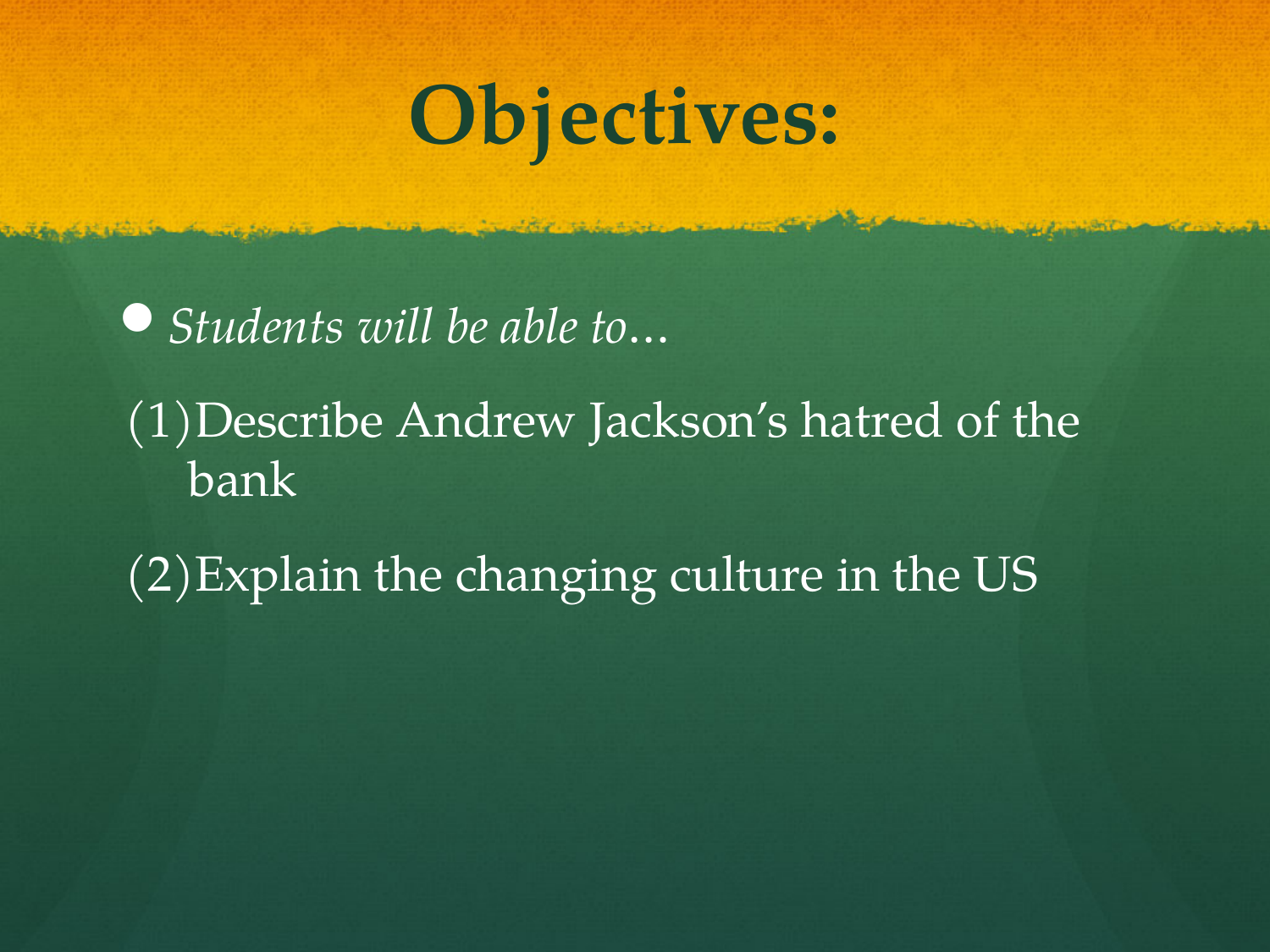

# Objectives:
Students will be able to…
Describe Andrew Jackson’s hatred of the bank
Explain the changing culture in the US